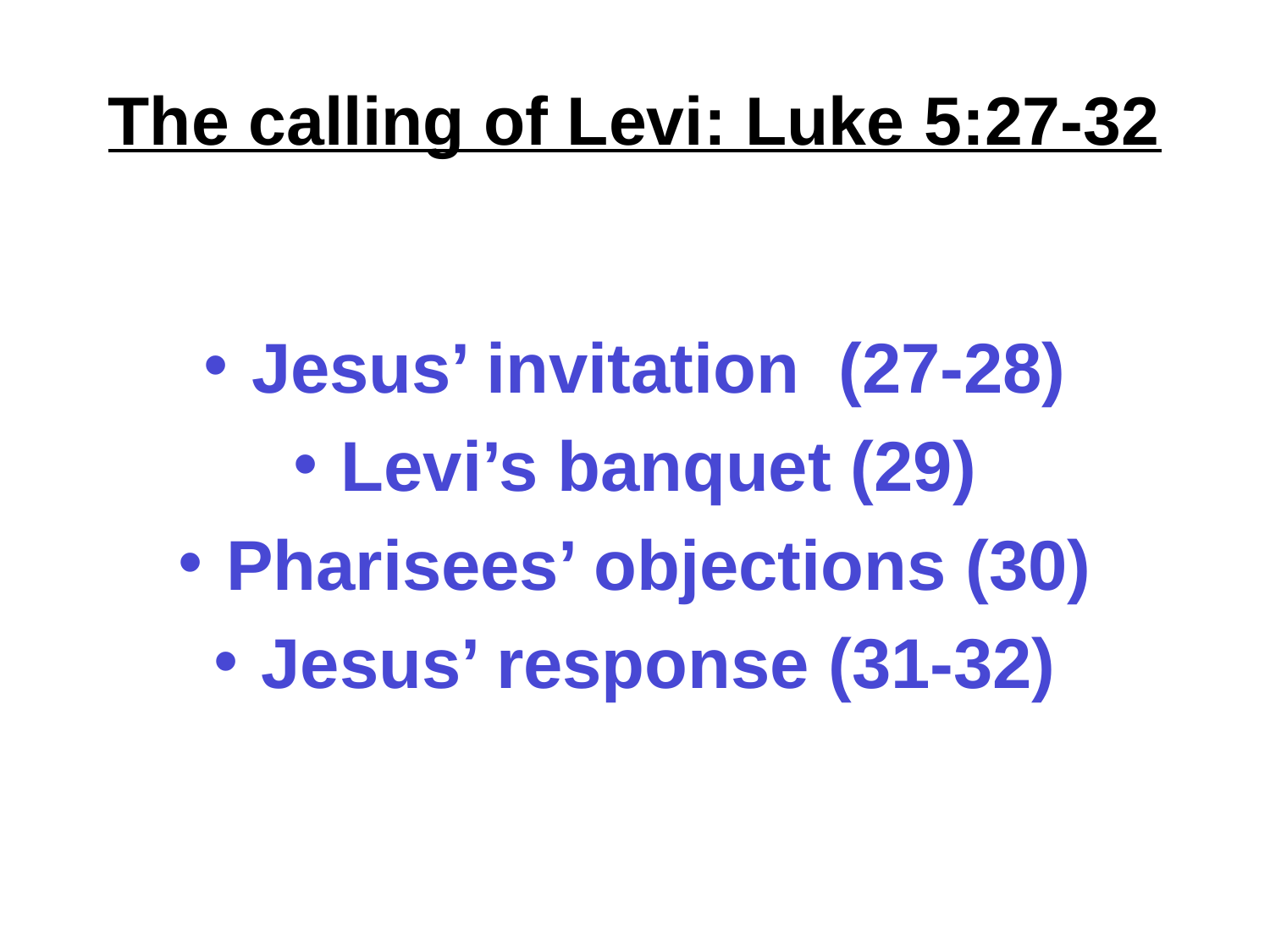

# The calling of Levi: Luke 5:27-32
Jesus’ invitation  (27-28)
Levi’s banquet (29)
Pharisees’ objections (30)
Jesus’ response (31-32)